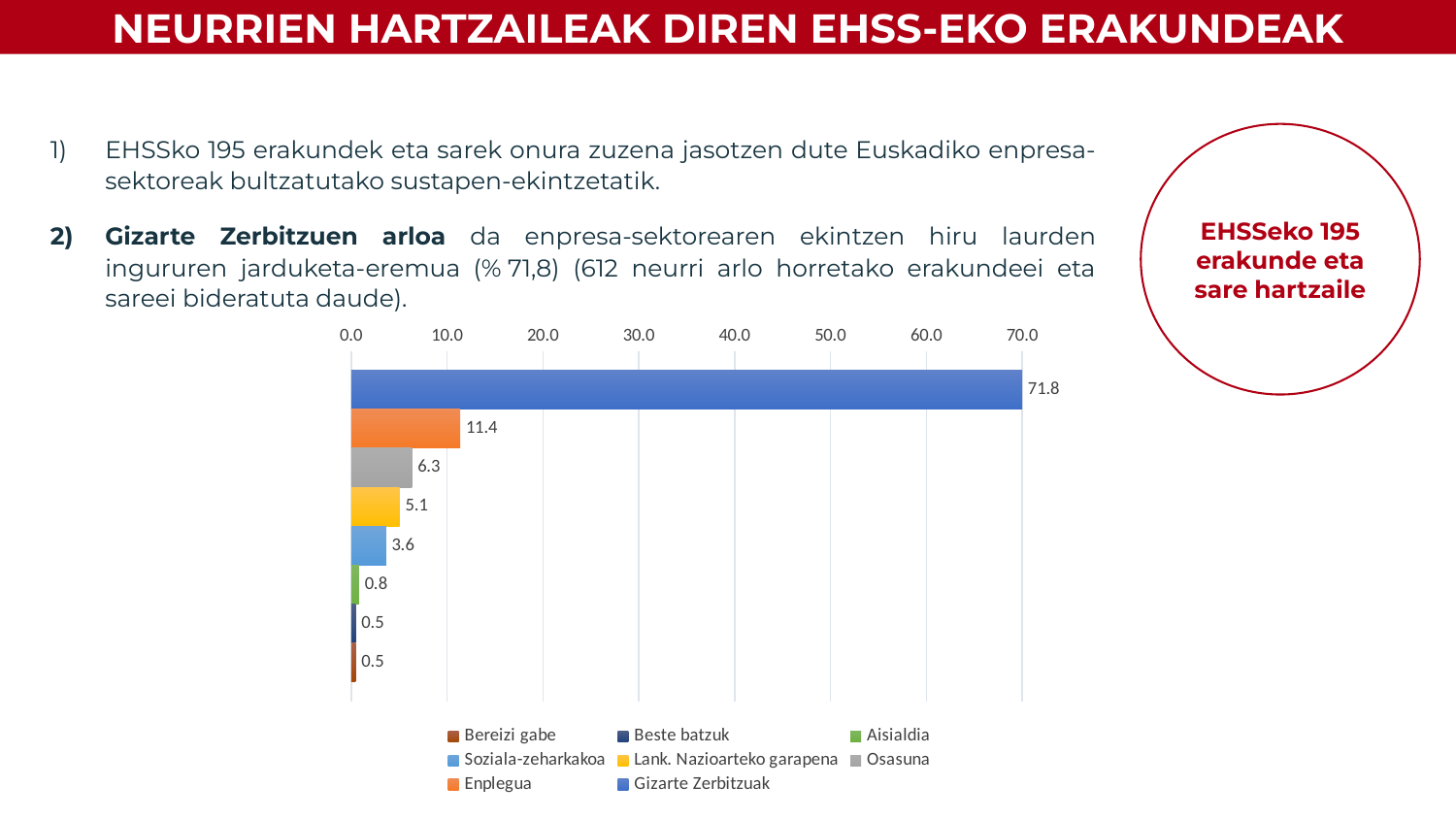

NEURRIEN HARTZAILEAK DIREN EHSS-EKO ERAKUNDEAK
EHSSeko 195 erakunde eta sare hartzaile
EHSSko 195 erakundek eta sarek onura zuzena jasotzen dute Euskadiko enpresa-sektoreak bultzatutako sustapen-ekintzetatik.
Gizarte Zerbitzuen arloa da enpresa-sektorearen ekintzen hiru laurden ingururen jarduketa-eremua (% 71,8) (612 neurri arlo horretako erakundeei eta sareei bideratuta daude).

### Chart

| Category | Gizarte Zerbitzuak | Enplegua  | Osasuna | Lank. Nazioarteko garapena | Soziala-zeharkakoa | Aisialdia | Beste batzuk | Bereizi gabe |
|---|---|---|---|---|---|---|---|---|